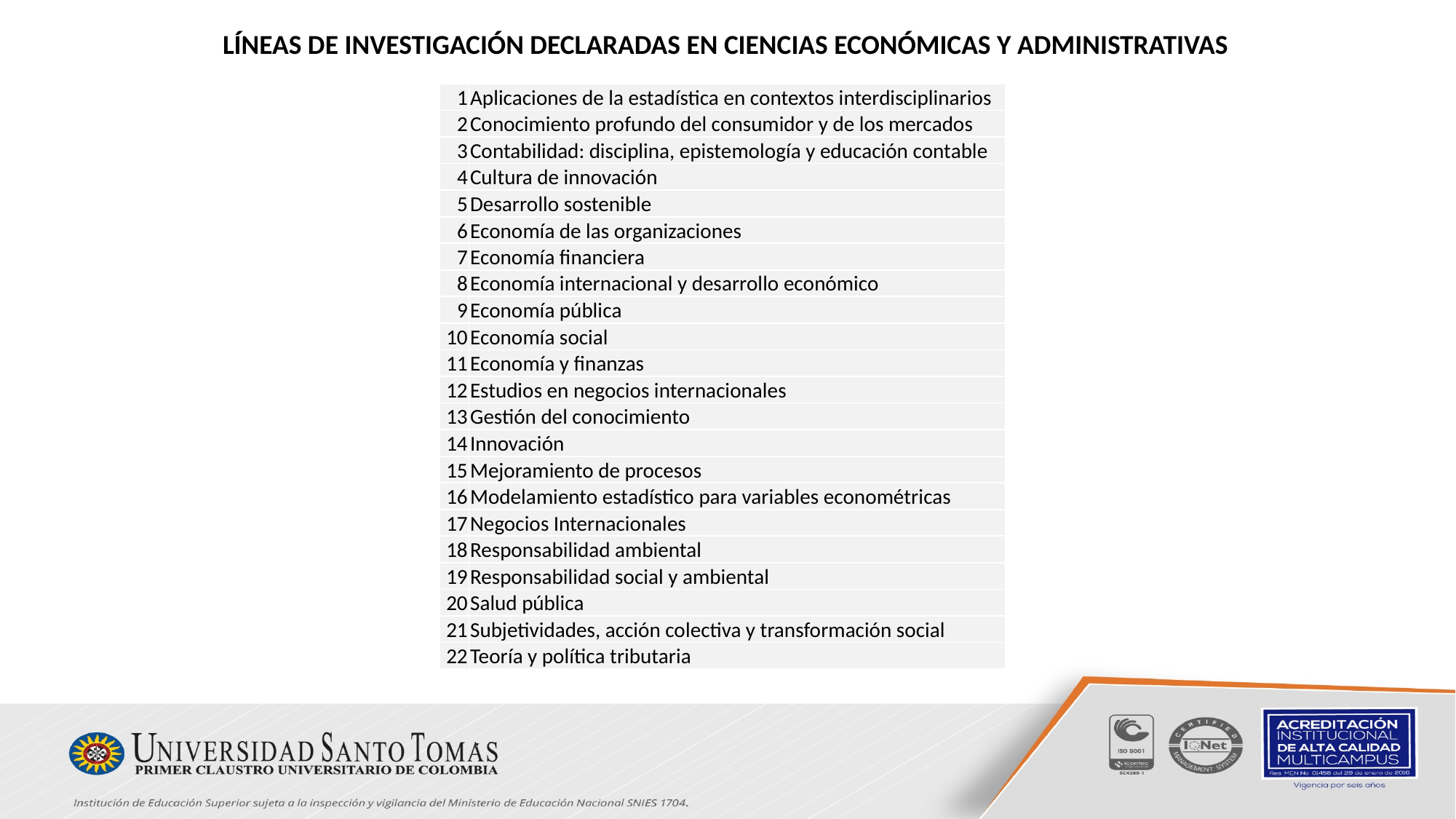

LÍNEAS DE INVESTIGACIÓN DECLARADAS EN CIENCIAS ECONÓMICAS Y ADMINISTRATIVAS
| 1 | Aplicaciones de la estadística en contextos interdisciplinarios |
| --- | --- |
| 2 | Conocimiento profundo del consumidor y de los mercados |
| 3 | Contabilidad: disciplina, epistemología y educación contable |
| 4 | Cultura de innovación |
| 5 | Desarrollo sostenible |
| 6 | Economía de las organizaciones |
| 7 | Economía financiera |
| 8 | Economía internacional y desarrollo económico |
| 9 | Economía pública |
| 10 | Economía social |
| 11 | Economía y finanzas |
| 12 | Estudios en negocios internacionales |
| 13 | Gestión del conocimiento |
| 14 | Innovación |
| 15 | Mejoramiento de procesos |
| 16 | Modelamiento estadístico para variables econométricas |
| 17 | Negocios Internacionales |
| 18 | Responsabilidad ambiental |
| 19 | Responsabilidad social y ambiental |
| 20 | Salud pública |
| 21 | Subjetividades, acción colectiva y transformación social |
| 22 | Teoría y política tributaria |